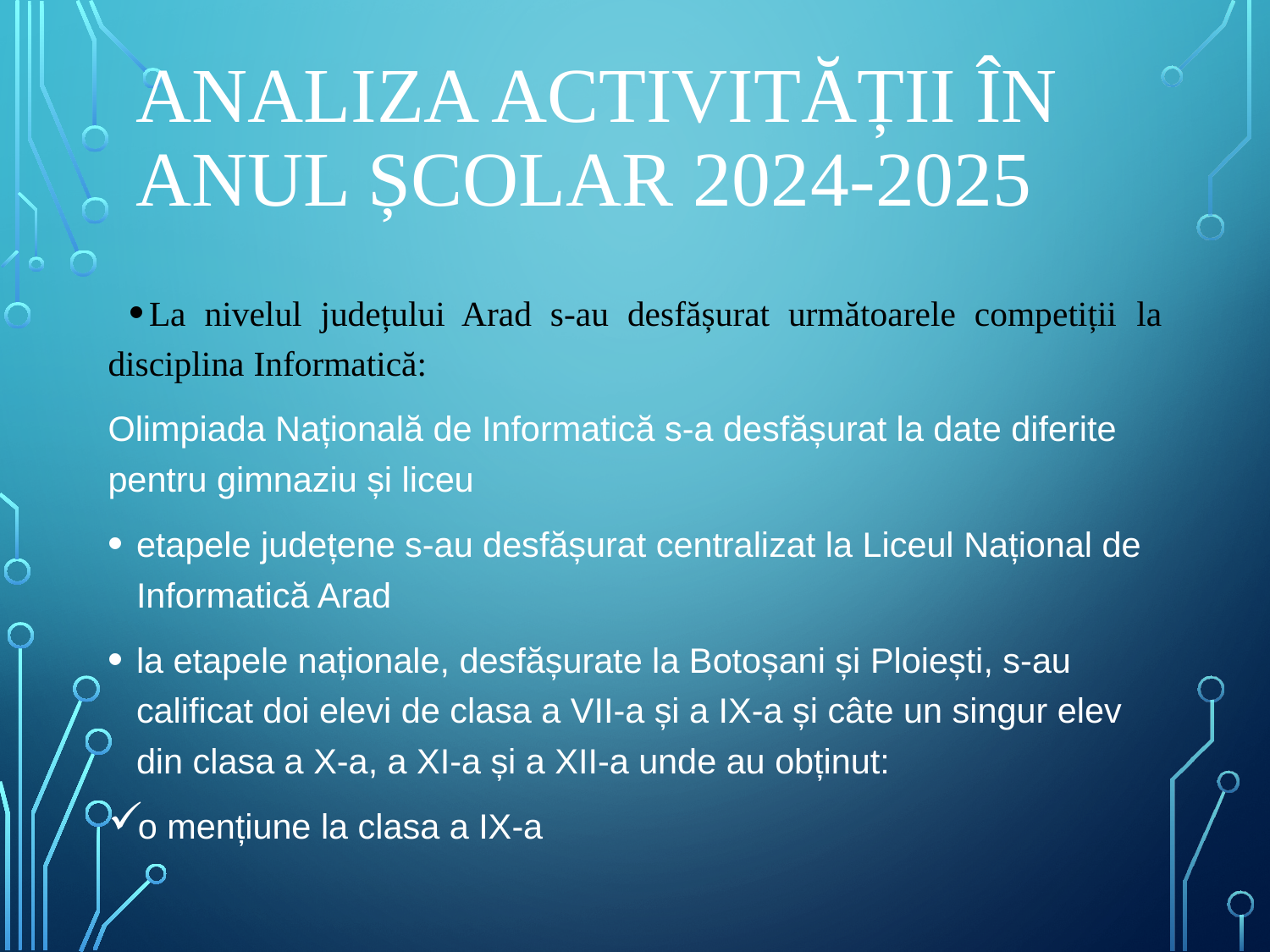

# Analiza activității în anul școlar 2024-2025
La nivelul județului Arad s-au desfășurat următoarele competiții la disciplina Informatică:
Olimpiada Națională de Informatică s-a desfășurat la date diferite pentru gimnaziu și liceu
etapele județene s-au desfășurat centralizat la Liceul Național de Informatică Arad
la etapele naționale, desfășurate la Botoșani și Ploiești, s-au calificat doi elevi de clasa a VII-a și a IX-a și câte un singur elev din clasa a X-a, a XI-a și a XII-a unde au obținut:
o mențiune la clasa a IX-a